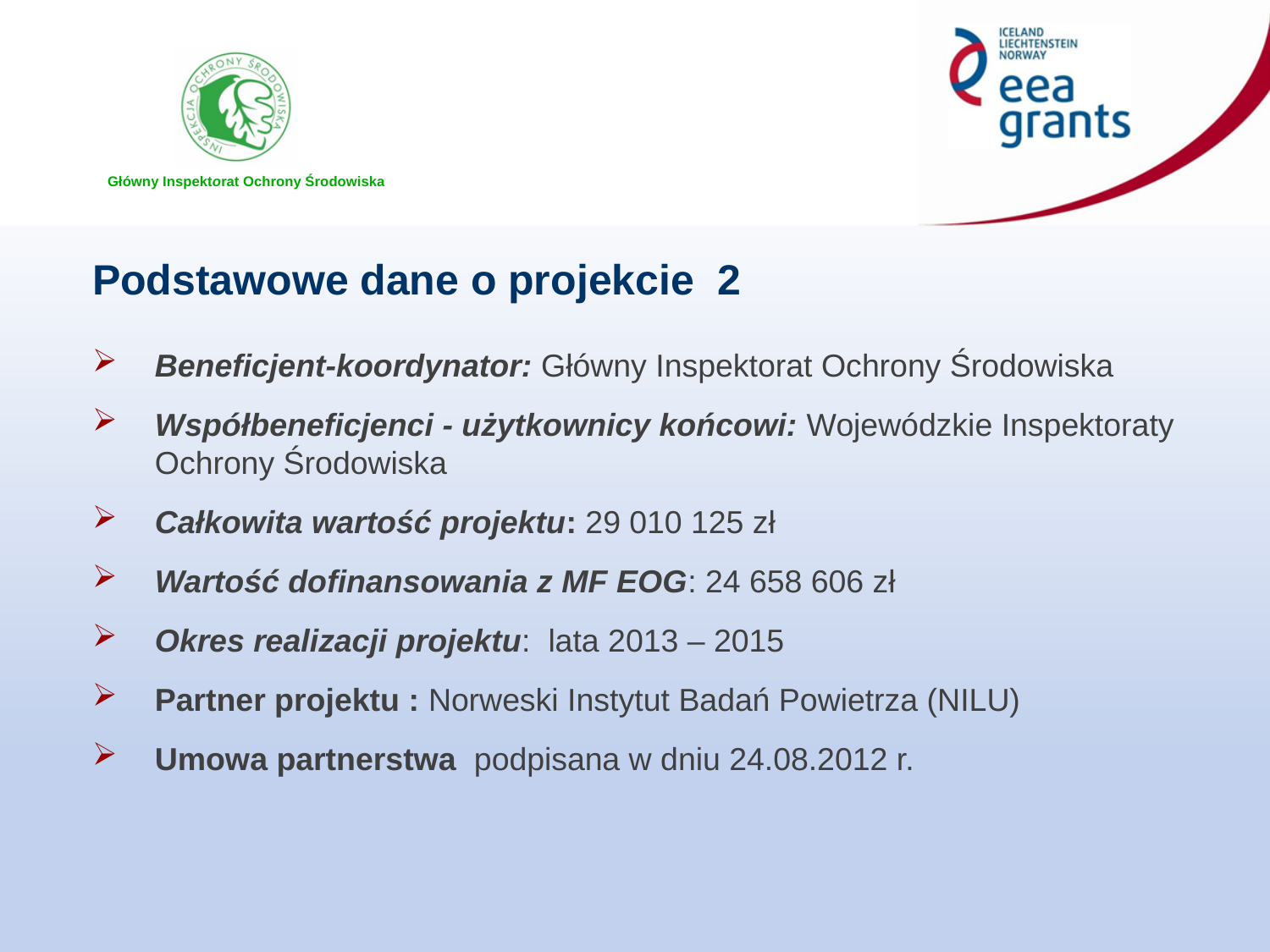

Podstawowe dane o projekcie  2

Beneficjent-koordynator: Główny Inspektorat Ochrony Środowiska
Współbeneficjenci - użytkownicy końcowi: Wojewódzkie Inspektoraty Ochrony Środowiska
Całkowita wartość projektu: 29 010 125 zł
Wartość dofinansowania z MF EOG: 24 658 606 zł
Okres realizacji projektu:  lata 2013 – 2015
Partner projektu : Norweski Instytut Badań Powietrza (NILU)
Umowa partnerstwa  podpisana w dniu 24.08.2012 r.